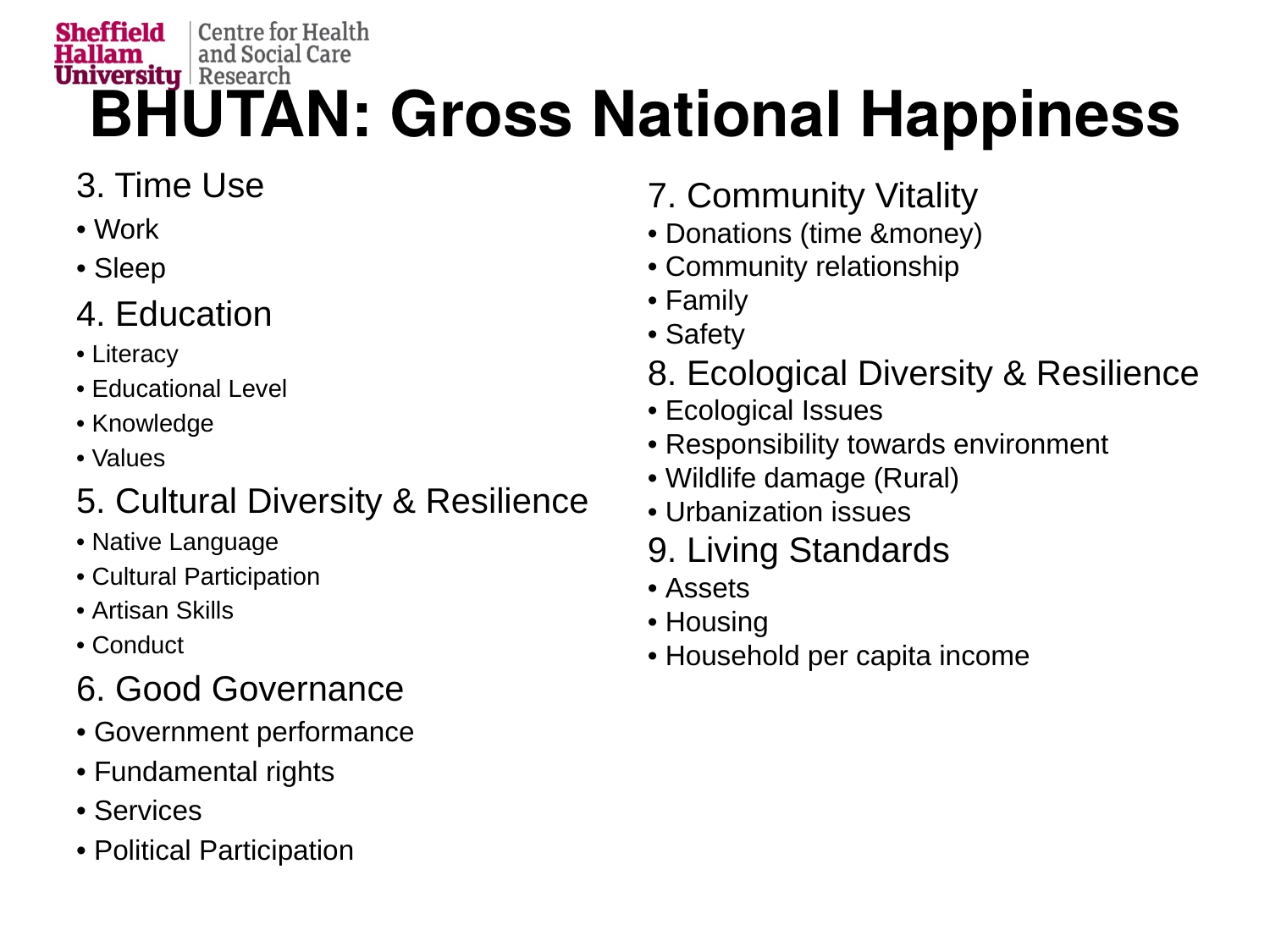

# BHUTAN: Gross National Happiness
3. Time Use
• Work
• Sleep
4. Education
• Literacy
• Educational Level
• Knowledge
• Values
5. Cultural Diversity & Resilience
• Native Language
• Cultural Participation
• Artisan Skills
• Conduct
6. Good Governance
• Government performance
• Fundamental rights
• Services
• Political Participation
7. Community Vitality
• Donations (time &money)
• Community relationship
• Family
• Safety
8. Ecological Diversity & Resilience
• Ecological Issues
• Responsibility towards environment
• Wildlife damage (Rural)
• Urbanization issues
9. Living Standards
• Assets
• Housing
• Household per capita income